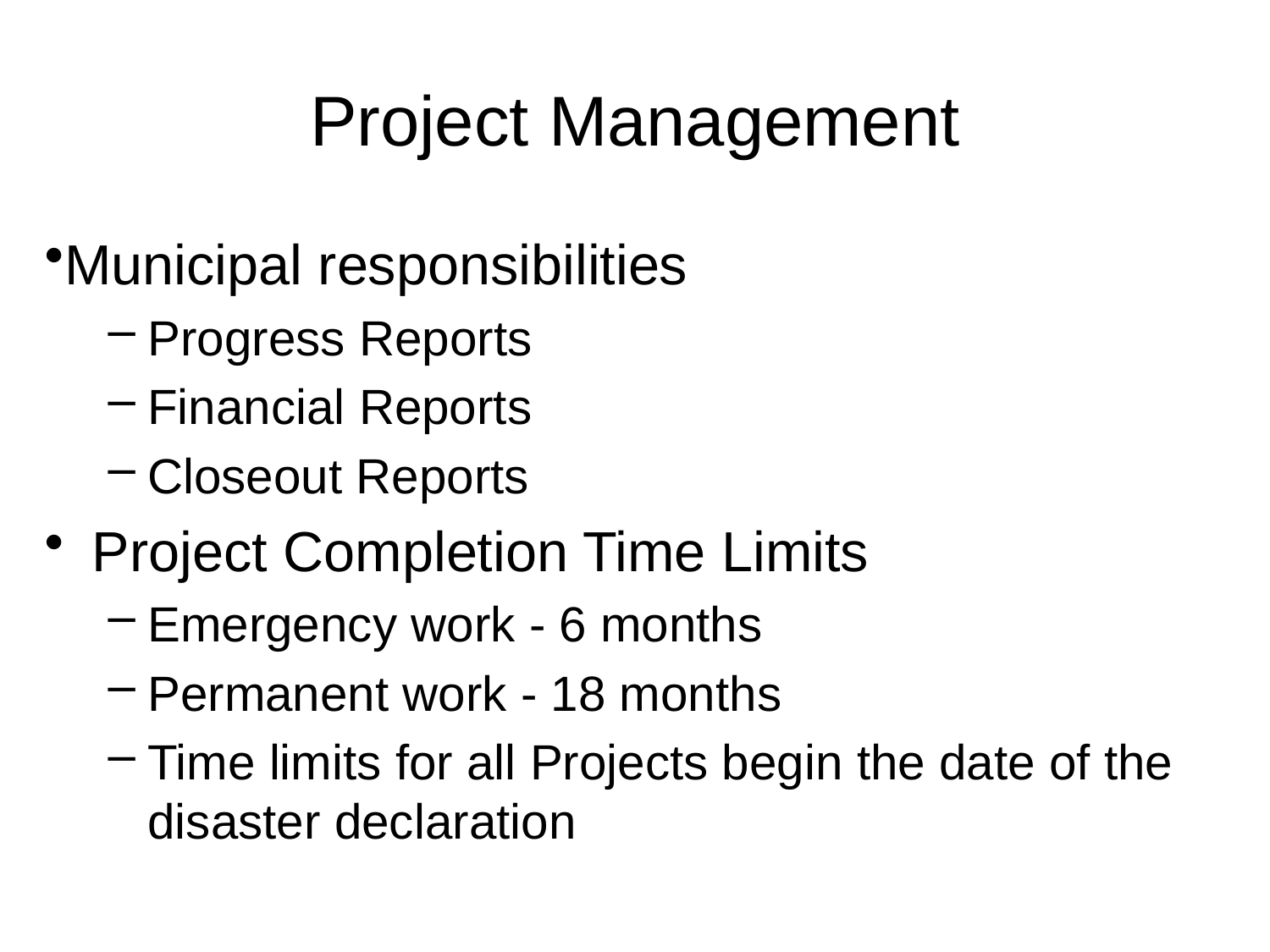

# Project Management
Municipal responsibilities
Progress Reports
Financial Reports
Closeout Reports
Project Completion Time Limits
Emergency work - 6 months
Permanent work - 18 months
Time limits for all Projects begin the date of the disaster declaration